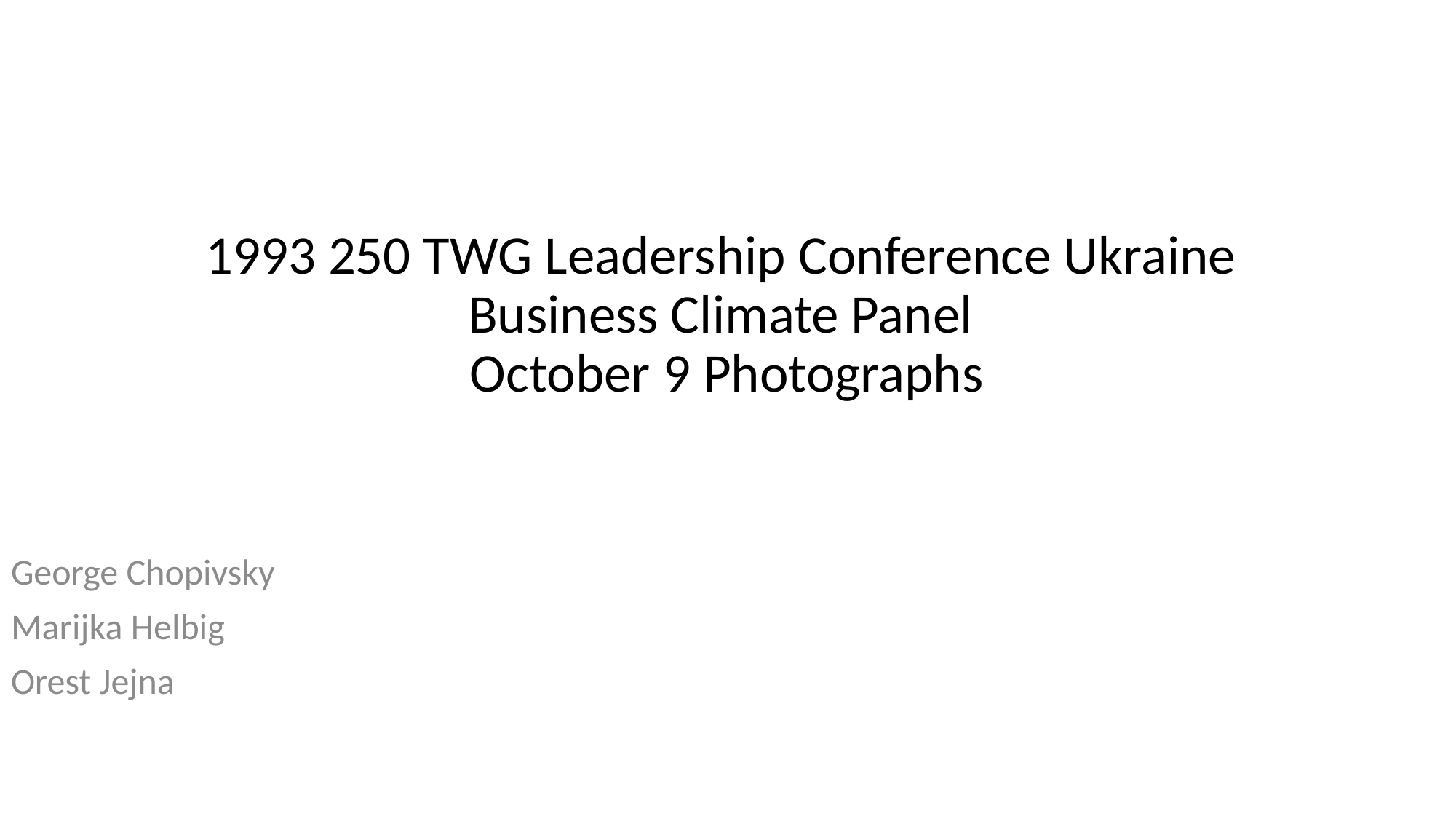

# 1993 250 TWG Leadership Conference Ukraine Business Climate Panel October 9 Photographs
George Chopivsky
Marijka Helbig
Orest Jejna